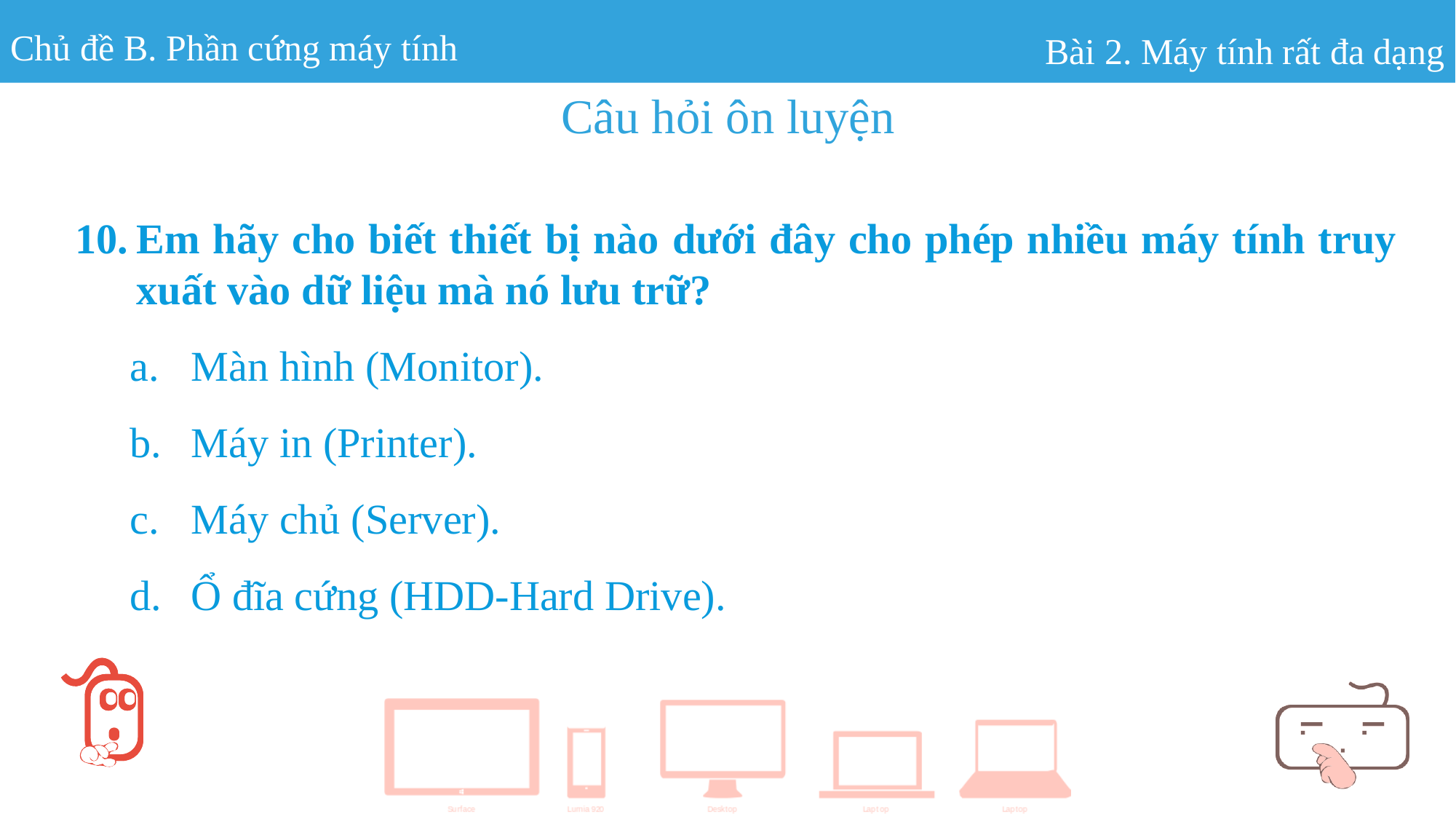

Chủ đề B. Phần cứng máy tính
Bài 2. Máy tính rất đa dạng
Câu hỏi ôn luyện
Em hãy cho biết thiết bị nào dưới đây cho phép nhiều máy tính truy xuất vào dữ liệu mà nó lưu trữ?
Màn hình (Monitor).
Máy in (Printer).
Máy chủ (Server).
Ổ đĩa cứng (HDD-Hard Drive).